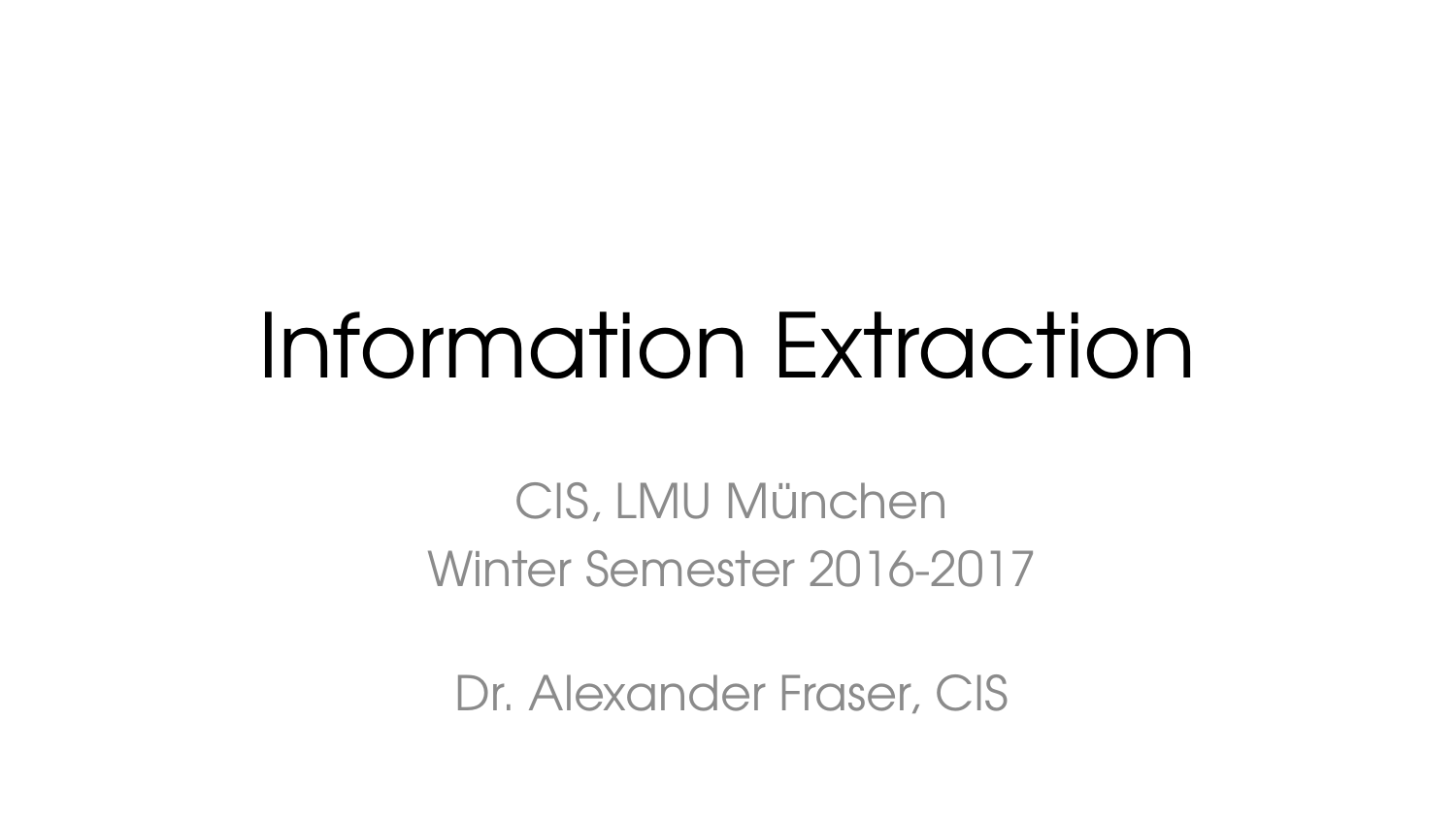

# Information Extraction
CIS, LMU München
Winter Semester 2016-2017
Dr. Alexander Fraser, CIS